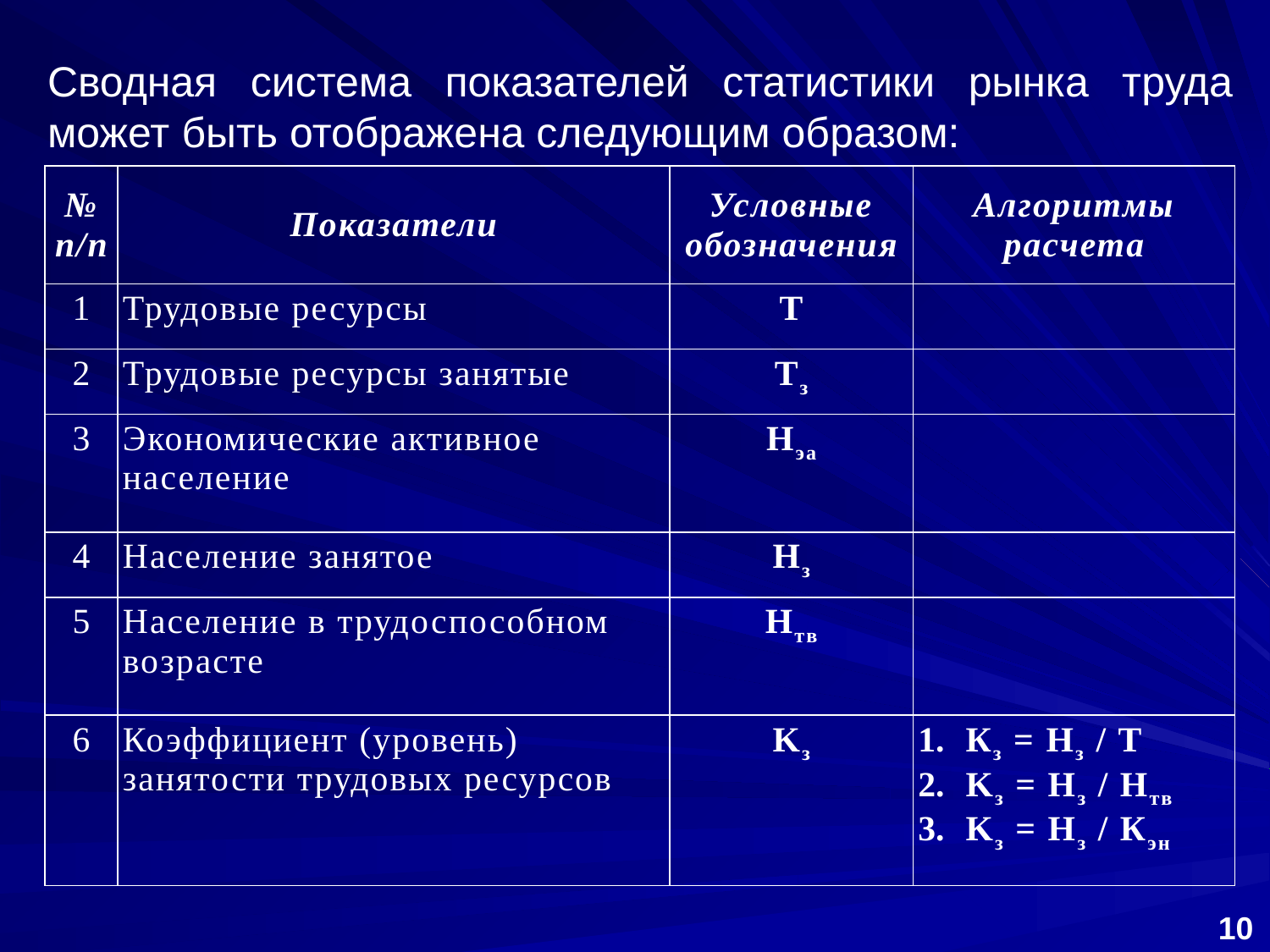

Сводная система показателей статистики рынка труда может быть отображена следующим образом:
| № п/п | Показатели | Условные обозначения | Алгоритмы расчета |
| --- | --- | --- | --- |
| 1 | Трудовые ресурсы | Т |  |
| 2 | Трудовые ресурсы занятые | Tз |  |
| 3 | Экономические активное население | Нэа |  |
| 4 | Население занятое | Нз |  |
| 5 | Население в трудоспособном возрасте | Нтв |  |
| 6 | Коэффициент (уровень) занятости трудовых ресурсов | Kз | Кз = Нз / Т Kз = Нз / Нтв Kз = Нз / Кэн |
10